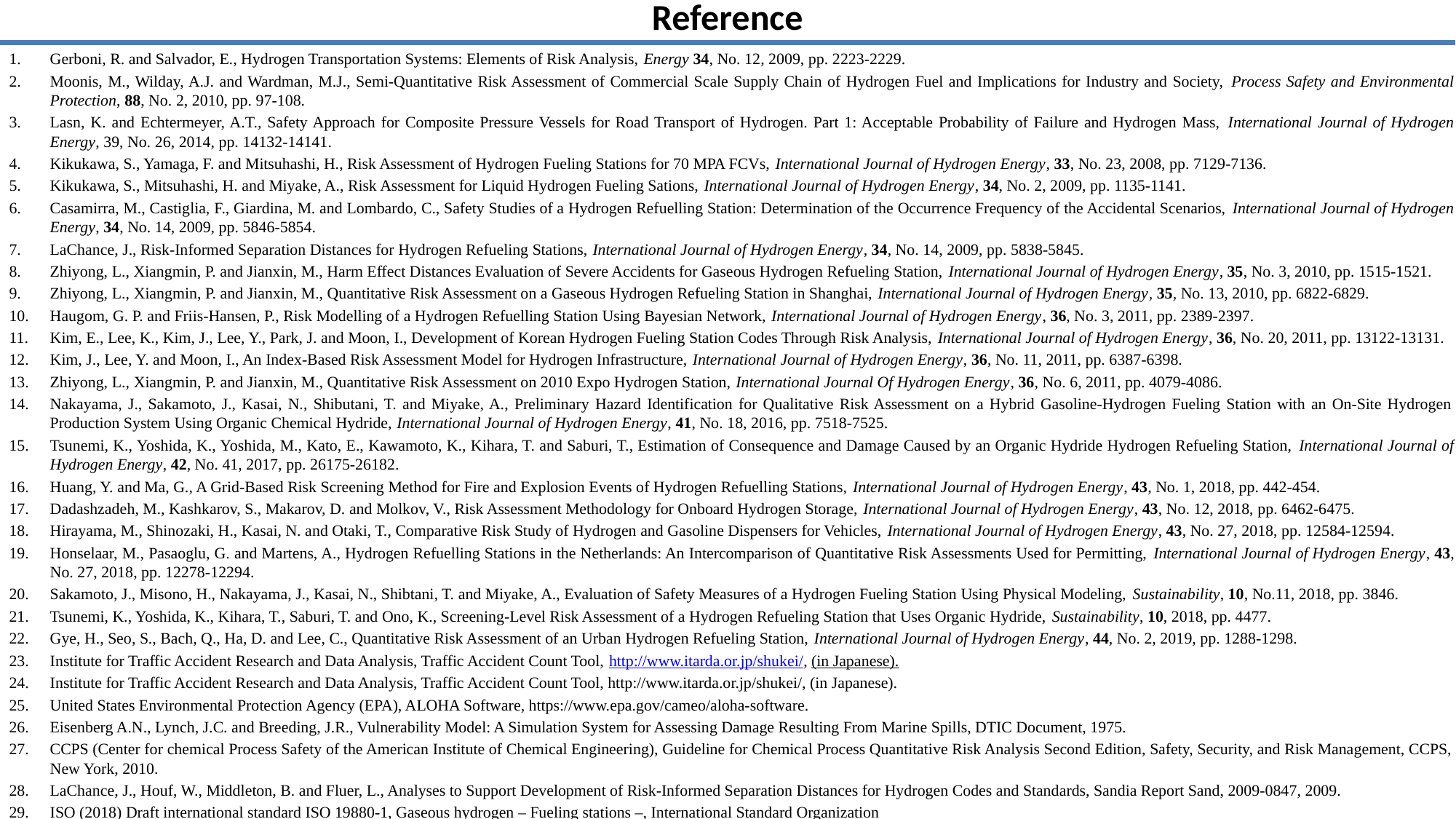

Reference
Gerboni, R. and Salvador, E., Hydrogen Transportation Systems: Elements of Risk Analysis, Energy 34, No. 12, 2009, pp. 2223-2229.
Moonis, M., Wilday, A.J. and Wardman, M.J., Semi-Quantitative Risk Assessment of Commercial Scale Supply Chain of Hydrogen Fuel and Implications for Industry and Society, Process Safety and Environmental Protection, 88, No. 2, 2010, pp. 97-108.
Lasn, K. and Echtermeyer, A.T., Safety Approach for Composite Pressure Vessels for Road Transport of Hydrogen. Part 1: Acceptable Probability of Failure and Hydrogen Mass, International Journal of Hydrogen Energy, 39, No. 26, 2014, pp. 14132-14141.
Kikukawa, S., Yamaga, F. and Mitsuhashi, H., Risk Assessment of Hydrogen Fueling Stations for 70 MPA FCVs, International Journal of Hydrogen Energy, 33, No. 23, 2008, pp. 7129-7136.
Kikukawa, S., Mitsuhashi, H. and Miyake, A., Risk Assessment for Liquid Hydrogen Fueling Sations, International Journal of Hydrogen Energy, 34, No. 2, 2009, pp. 1135-1141.
Casamirra, M., Castiglia, F., Giardina, M. and Lombardo, C., Safety Studies of a Hydrogen Refuelling Station: Determination of the Occurrence Frequency of the Accidental Scenarios, International Journal of Hydrogen Energy, 34, No. 14, 2009, pp. 5846-5854.
LaChance, J., Risk-Informed Separation Distances for Hydrogen Refueling Stations, International Journal of Hydrogen Energy, 34, No. 14, 2009, pp. 5838-5845.
Zhiyong, L., Xiangmin, P. and Jianxin, M., Harm Effect Distances Evaluation of Severe Accidents for Gaseous Hydrogen Refueling Station, International Journal of Hydrogen Energy, 35, No. 3, 2010, pp. 1515-1521.
Zhiyong, L., Xiangmin, P. and Jianxin, M., Quantitative Risk Assessment on a Gaseous Hydrogen Refueling Station in Shanghai, International Journal of Hydrogen Energy, 35, No. 13, 2010, pp. 6822-6829.
Haugom, G. P. and Friis-Hansen, P., Risk Modelling of a Hydrogen Refuelling Station Using Bayesian Network, International Journal of Hydrogen Energy, 36, No. 3, 2011, pp. 2389-2397.
Kim, E., Lee, K., Kim, J., Lee, Y., Park, J. and Moon, I., Development of Korean Hydrogen Fueling Station Codes Through Risk Analysis, International Journal of Hydrogen Energy, 36, No. 20, 2011, pp. 13122-13131.
Kim, J., Lee, Y. and Moon, I., An Index-Based Risk Assessment Model for Hydrogen Infrastructure, International Journal of Hydrogen Energy, 36, No. 11, 2011, pp. 6387-6398.
Zhiyong, L., Xiangmin, P. and Jianxin, M., Quantitative Risk Assessment on 2010 Expo Hydrogen Station, International Journal Of Hydrogen Energy, 36, No. 6, 2011, pp. 4079-4086.
Nakayama, J., Sakamoto, J., Kasai, N., Shibutani, T. and Miyake, A., Preliminary Hazard Identification for Qualitative Risk Assessment on a Hybrid Gasoline-Hydrogen Fueling Station with an On-Site Hydrogen Production System Using Organic Chemical Hydride, International Journal of Hydrogen Energy, 41, No. 18, 2016, pp. 7518-7525.
Tsunemi, K., Yoshida, K., Yoshida, M., Kato, E., Kawamoto, K., Kihara, T. and Saburi, T., Estimation of Consequence and Damage Caused by an Organic Hydride Hydrogen Refueling Station, International Journal of Hydrogen Energy, 42, No. 41, 2017, pp. 26175-26182.
Huang, Y. and Ma, G., A Grid-Based Risk Screening Method for Fire and Explosion Events of Hydrogen Refuelling Stations, International Journal of Hydrogen Energy, 43, No. 1, 2018, pp. 442-454.
Dadashzadeh, M., Kashkarov, S., Makarov, D. and Molkov, V., Risk Assessment Methodology for Onboard Hydrogen Storage, International Journal of Hydrogen Energy, 43, No. 12, 2018, pp. 6462-6475.
Hirayama, M., Shinozaki, H., Kasai, N. and Otaki, T., Comparative Risk Study of Hydrogen and Gasoline Dispensers for Vehicles, International Journal of Hydrogen Energy, 43, No. 27, 2018, pp. 12584-12594.
Honselaar, M., Pasaoglu, G. and Martens, A., Hydrogen Refuelling Stations in the Netherlands: An Intercomparison of Quantitative Risk Assessments Used for Permitting, International Journal of Hydrogen Energy, 43, No. 27, 2018, pp. 12278-12294.
Sakamoto, J., Misono, H., Nakayama, J., Kasai, N., Shibtani, T. and Miyake, A., Evaluation of Safety Measures of a Hydrogen Fueling Station Using Physical Modeling, Sustainability, 10, No.11, 2018, pp. 3846.
Tsunemi, K., Yoshida, K., Kihara, T., Saburi, T. and Ono, K., Screening-Level Risk Assessment of a Hydrogen Refueling Station that Uses Organic Hydride, Sustainability, 10, 2018, pp. 4477.
Gye, H., Seo, S., Bach, Q., Ha, D. and Lee, C., Quantitative Risk Assessment of an Urban Hydrogen Refueling Station, International Journal of Hydrogen Energy, 44, No. 2, 2019, pp. 1288-1298.
Institute for Traffic Accident Research and Data Analysis, Traffic Accident Count Tool, http://www.itarda.or.jp/shukei/, (in Japanese).
Institute for Traffic Accident Research and Data Analysis, Traffic Accident Count Tool, http://www.itarda.or.jp/shukei/, (in Japanese).
United States Environmental Protection Agency (EPA), ALOHA Software, https://www.epa.gov/cameo/aloha-software.
Eisenberg A.N., Lynch, J.C. and Breeding, J.R., Vulnerability Model: A Simulation System for Assessing Damage Resulting From Marine Spills, DTIC Document, 1975.
CCPS (Center for chemical Process Safety of the American Institute of Chemical Engineering), Guideline for Chemical Process Quantitative Risk Analysis Second Edition, Safety, Security, and Risk Management, CCPS, New York, 2010.
LaChance, J., Houf, W., Middleton, B. and Fluer, L., Analyses to Support Development of Risk-Informed Separation Distances for Hydrogen Codes and Standards, Sandia Report Sand, 2009-0847, 2009.
ISO (2018) Draft international standard ISO 19880-1, Gaseous hydrogen – Fueling stations –, International Standard Organization